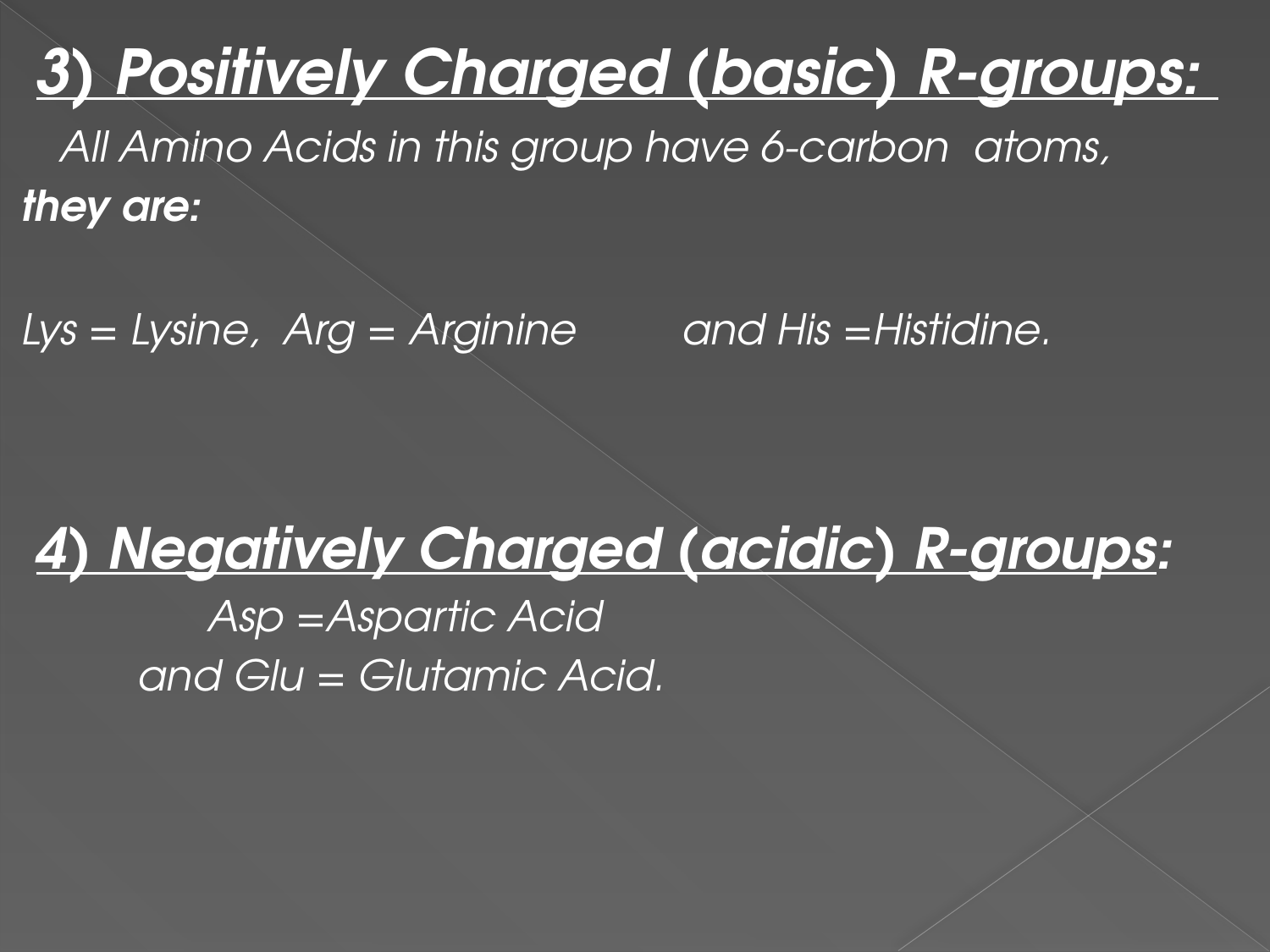

3) Positively Charged (basic) R-groups:
   All Amino Acids in this group have 6-carbon  atoms,
they are:

Lys = Lysine,  Arg = Arginine         and His =Histidine.

 4) Negatively Charged (acidic) R-groups:
                Asp =Aspartic Acid
          and Glu = Glutamic Acid.